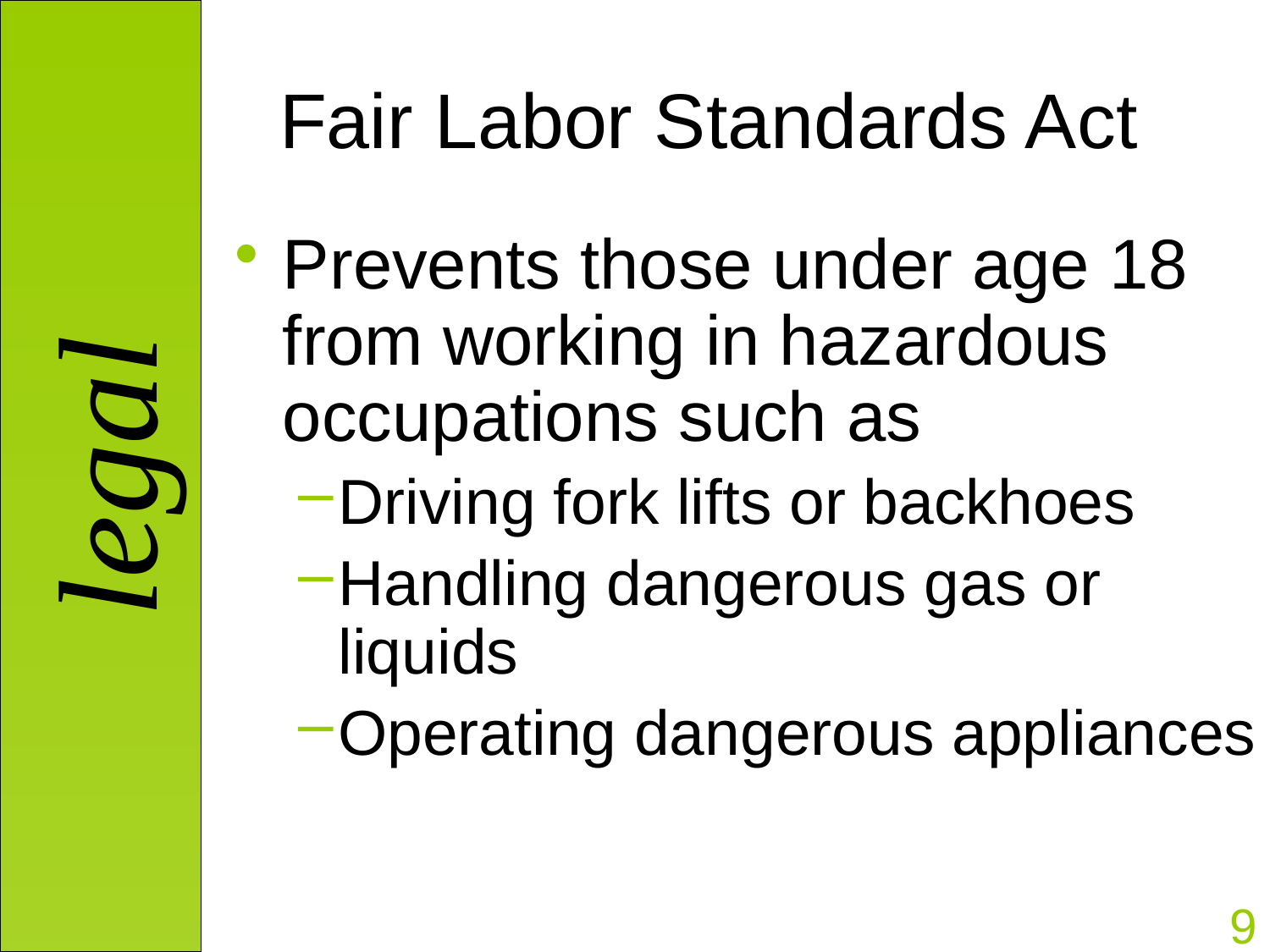

# Fair Labor Standards Act
Prevents those under age 18 from working in hazardous occupations such as
Driving fork lifts or backhoes
Handling dangerous gas or liquids
Operating dangerous appliances
9